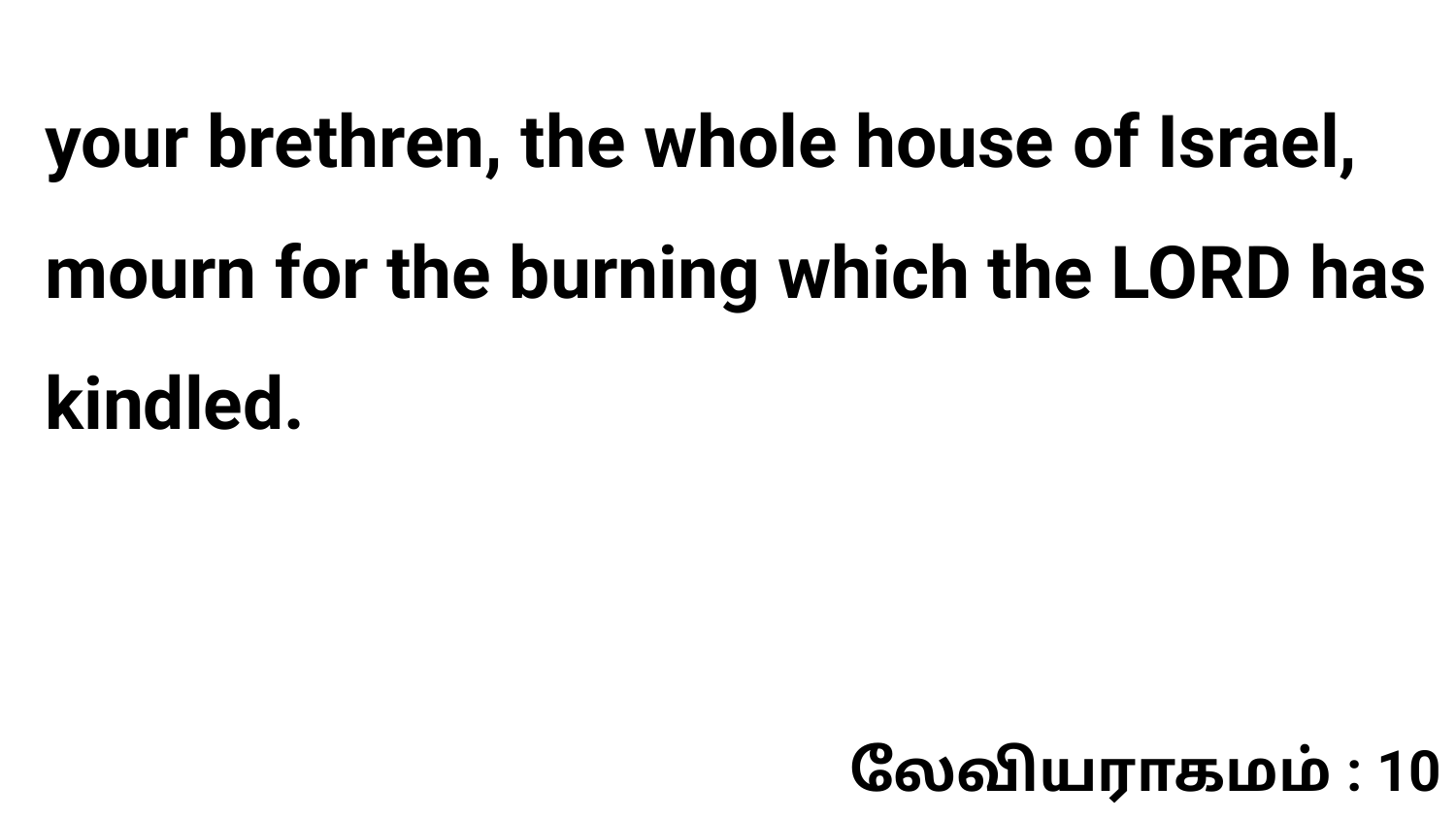

your brethren, the whole house of Israel, mourn for the burning which the LORD has kindled.
லேவியராகமம் : 10